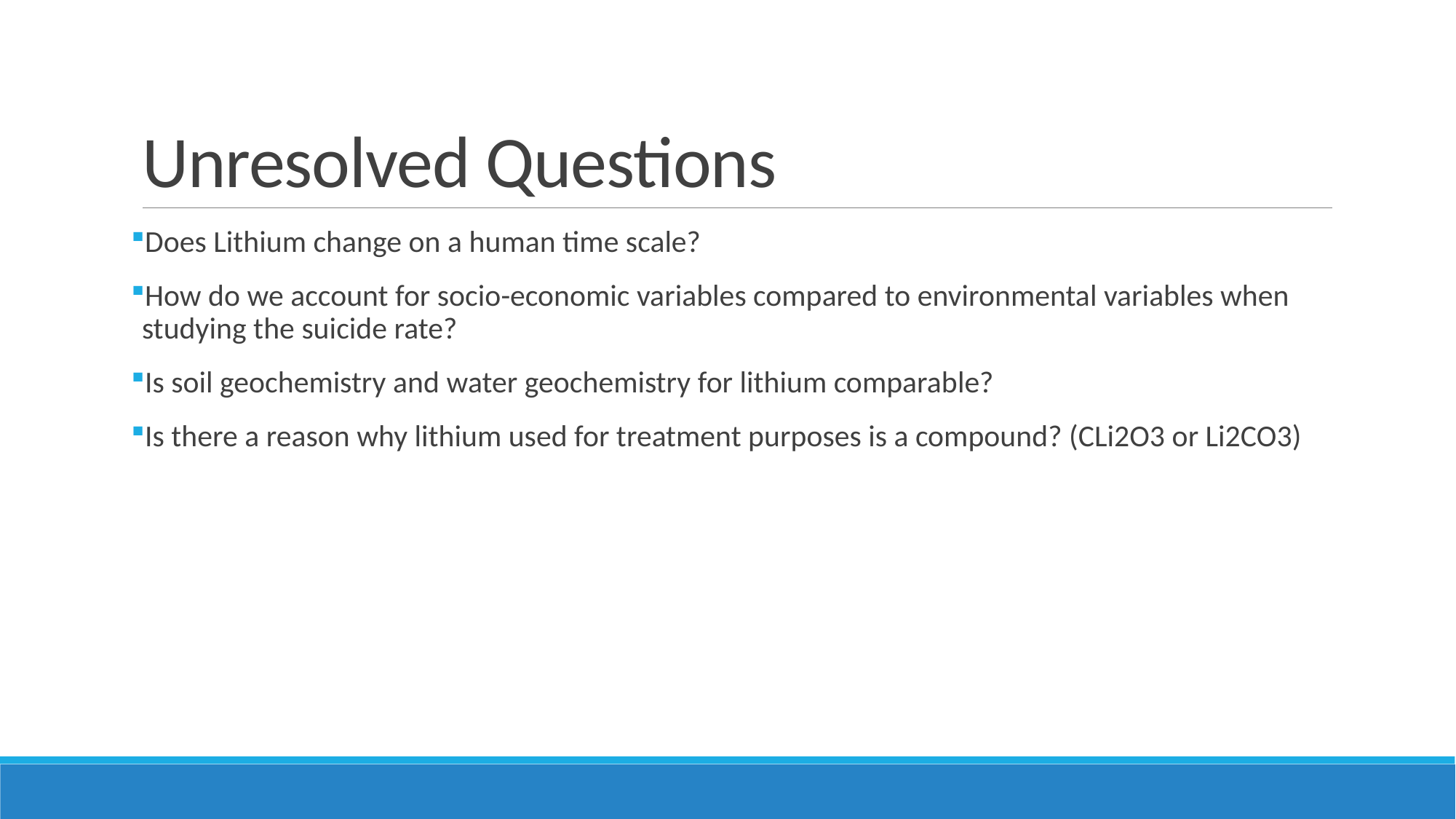

# Unresolved Questions
Does Lithium change on a human time scale?
How do we account for socio-economic variables compared to environmental variables when studying the suicide rate?
Is soil geochemistry and water geochemistry for lithium comparable?
Is there a reason why lithium used for treatment purposes is a compound? (CLi2O3 or Li2CO3)